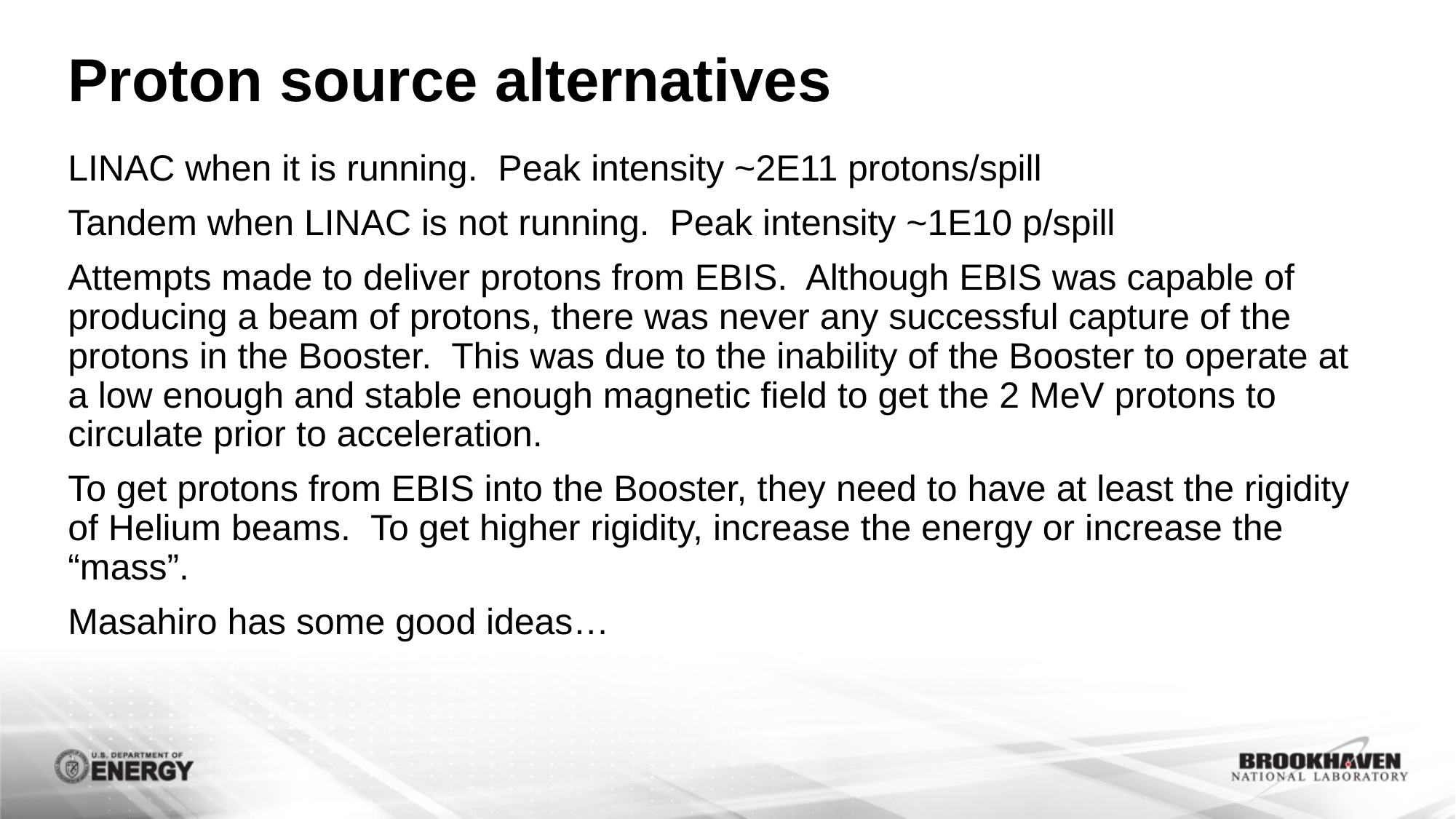

# Proton source alternatives
LINAC when it is running.  Peak intensity ~2E11 protons/spill
Tandem when LINAC is not running.  Peak intensity ~1E10 p/spill
Attempts made to deliver protons from EBIS.  Although EBIS was capable of producing a beam of protons, there was never any successful capture of the protons in the Booster.  This was due to the inability of the Booster to operate at a low enough and stable enough magnetic field to get the 2 MeV protons to circulate prior to acceleration.
To get protons from EBIS into the Booster, they need to have at least the rigidity of Helium beams.  To get higher rigidity, increase the energy or increase the “mass”.
Masahiro has some good ideas…